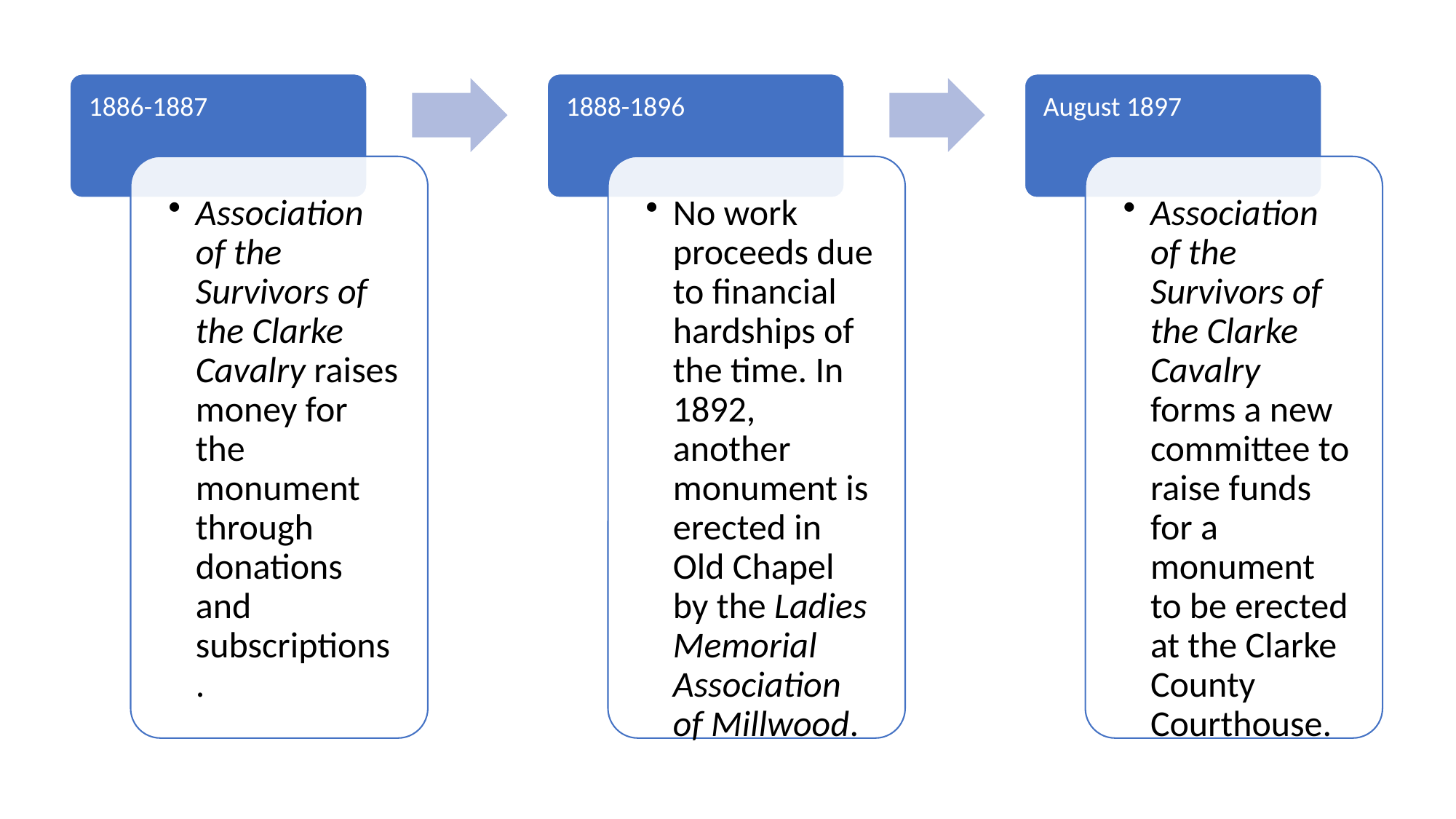

1886-1887
Association of the Survivors of the Clarke Cavalry raises money for the monument through donations and subscriptions.

1888-1896
No work proceeds due to financial hardships of the time. In 1892, another monument is erected in Old Chapel by the Ladies Memorial Association of Millwood.

August 1897
Association of the Survivors of the Clarke Cavalry forms a new committee to raise funds for a monument to be erected at the Clarke County Courthouse.